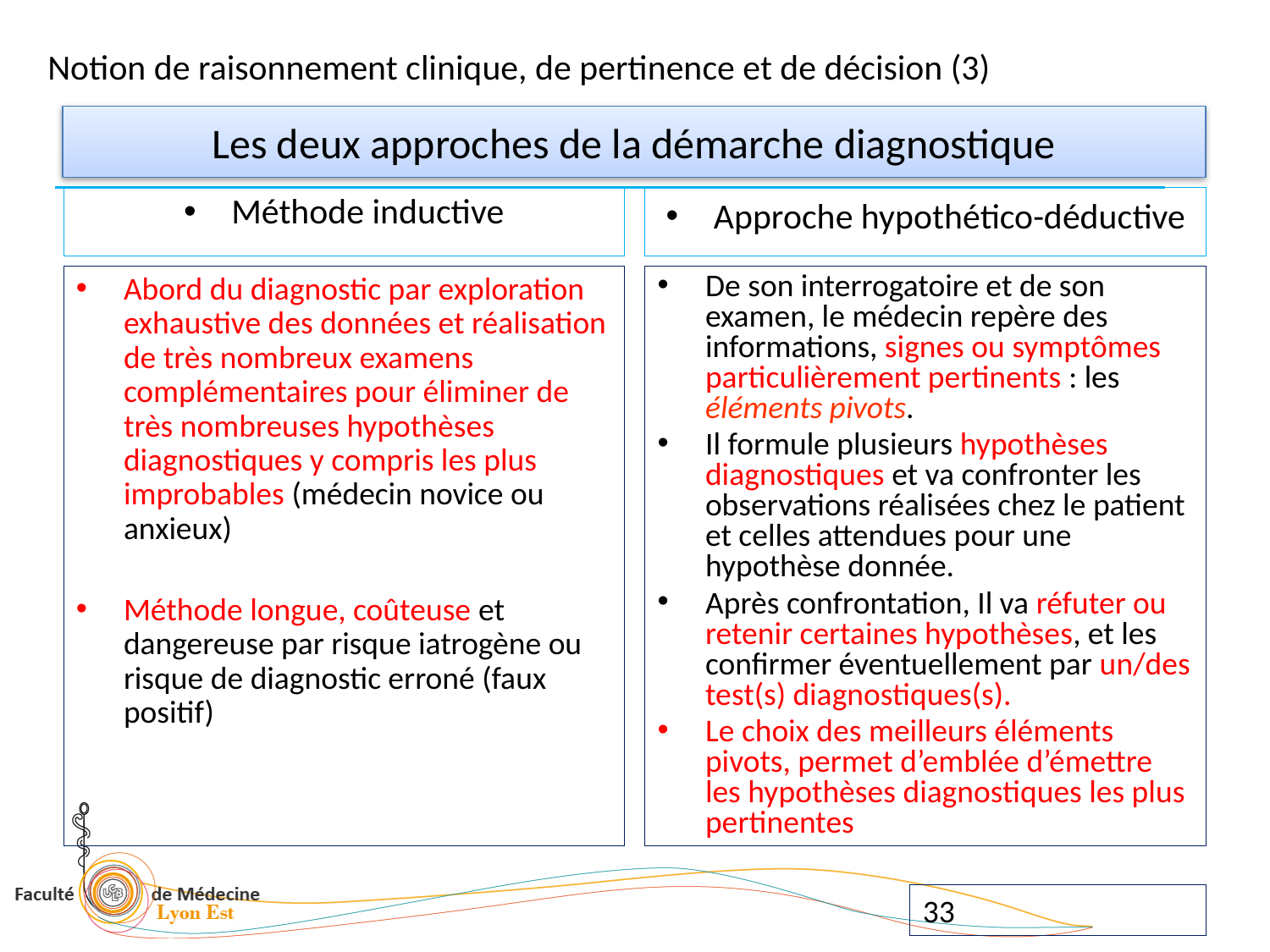

Notion de raisonnement clinique, de pertinence et de décision (3)
# Les deux approches de la démarche diagnostique
Méthode inductive
Approche hypothético-déductive
Abord du diagnostic par exploration exhaustive des données et réalisation de très nombreux examens complémentaires pour éliminer de très nombreuses hypothèses diagnostiques y compris les plus improbables (médecin novice ou anxieux)

Méthode longue, coûteuse et dangereuse par risque iatrogène ou risque de diagnostic erroné (faux positif)

De son interrogatoire et de son examen, le médecin repère des informations, signes ou symptômes particulièrement pertinents : les éléments pivots.
Il formule plusieurs hypothèses diagnostiques et va confronter les observations réalisées chez le patient et celles attendues pour une hypothèse donnée.
Après confrontation, Il va réfuter ou retenir certaines hypothèses, et les confirmer éventuellement par un/des test(s) diagnostiques(s).
Le choix des meilleurs éléments pivots, permet d’emblée d’émettre les hypothèses diagnostiques les plus pertinentes
33